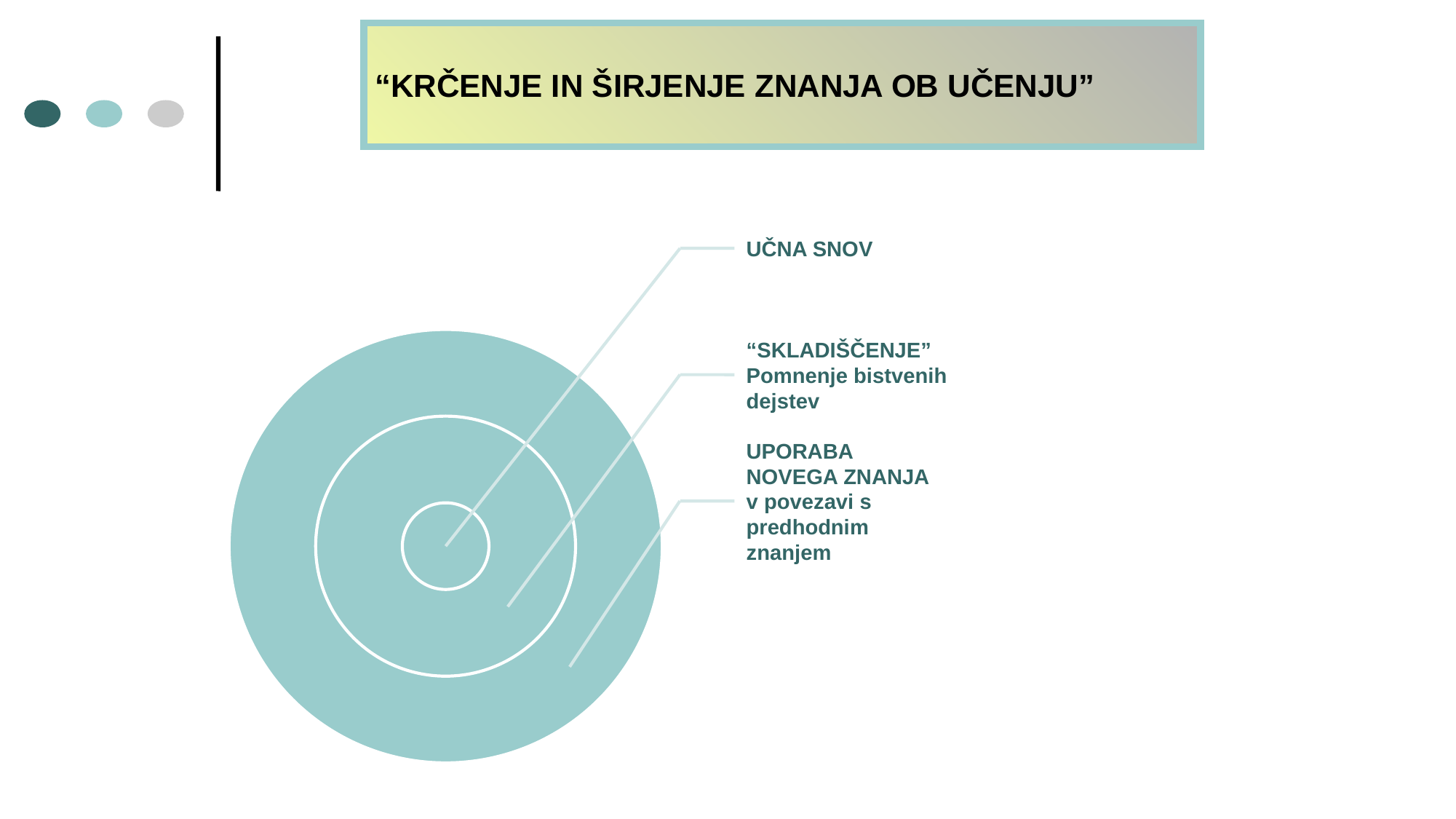

# “KRČENJE IN ŠIRJENJE ZNANJA OB UČENJU”
UČNA SNOV
“SKLADIŠČENJE”
Pomnenje bistvenih dejstev
UPORABA NOVEGA ZNANJA
v povezavi s predhodnim
znanjem